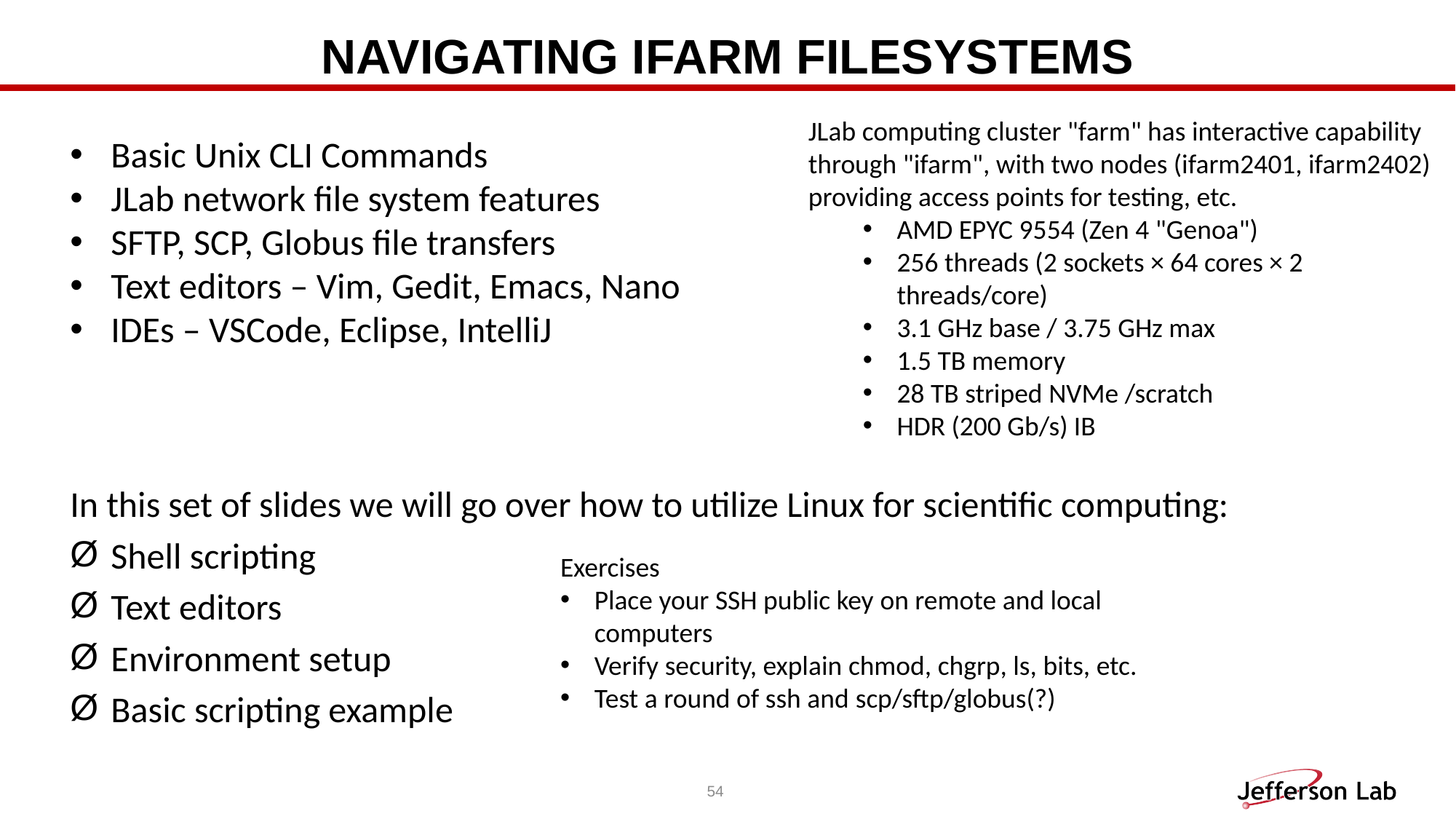

# Navigating ifarm Filesystems
JLab computing cluster "farm" has interactive capability through "ifarm", with two nodes (ifarm2401, ifarm2402) providing access points for testing, etc.
AMD EPYC 9554 (Zen 4 "Genoa")
256 threads (2 sockets × 64 cores × 2 threads/core)
3.1 GHz base / 3.75 GHz max
1.5 TB memory
28 TB striped NVMe /scratch
HDR (200 Gb/s) IB
Basic Unix CLI Commands
JLab network file system features
SFTP, SCP, Globus file transfers
Text editors – Vim, Gedit, Emacs, Nano
IDEs – VSCode, Eclipse, IntelliJ

In this set of slides we will go over how to utilize Linux for scientific computing:
Shell scripting
Text editors
Environment setup
Basic scripting example

Exercises
Place your SSH public key on remote and local computers​
Verify security, explain chmod, chgrp, ls, bits, etc.​
Test a round of ssh and scp/sftp/globus(?)​
54